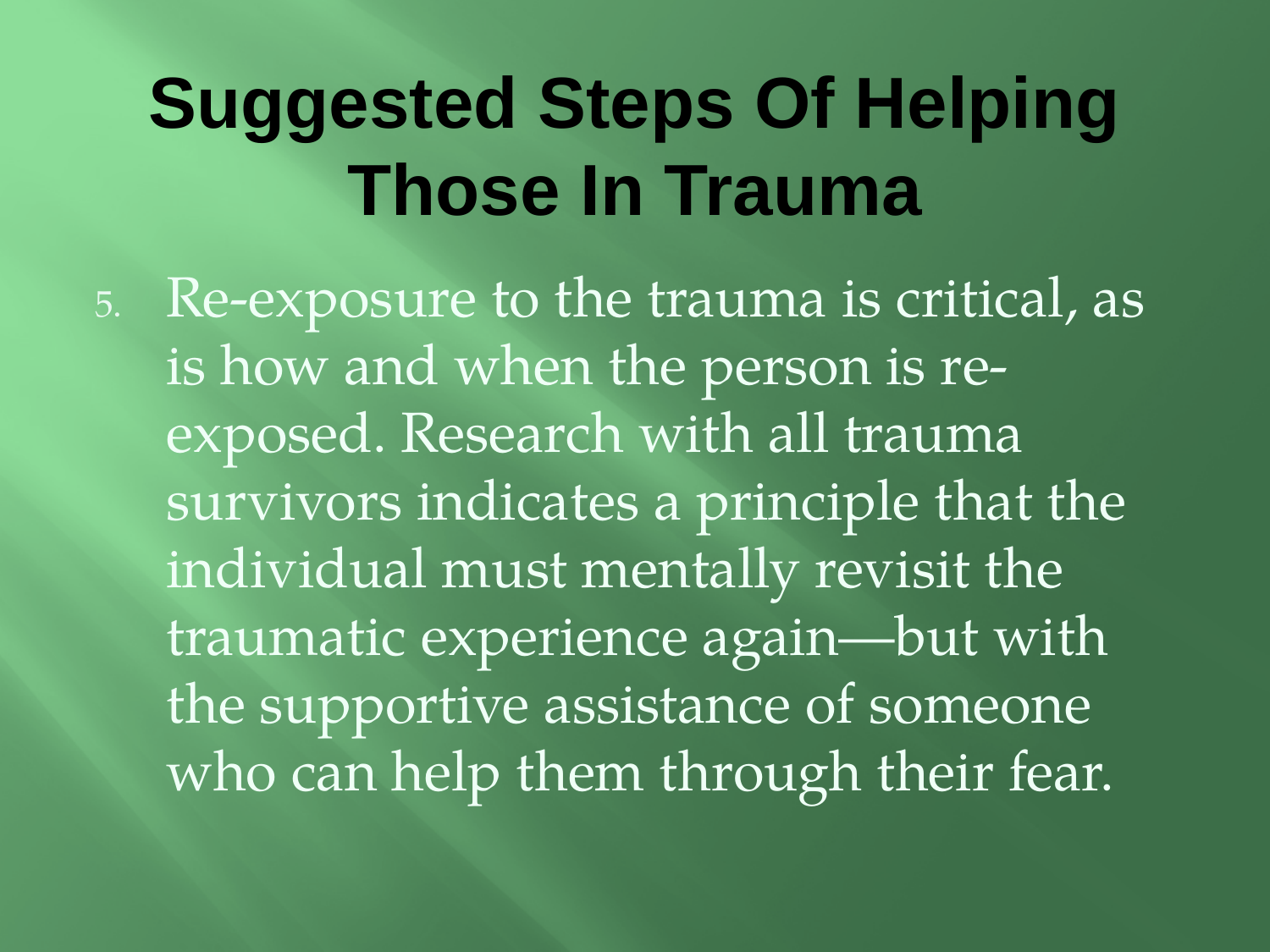

# Suggested Steps Of Helping Those In Trauma
Re-exposure to the trauma is critical, as is how and when the person is re-exposed. Research with all trauma survivors indicates a principle that the individual must mentally revisit the traumatic experience again—but with the supportive assistance of someone who can help them through their fear.